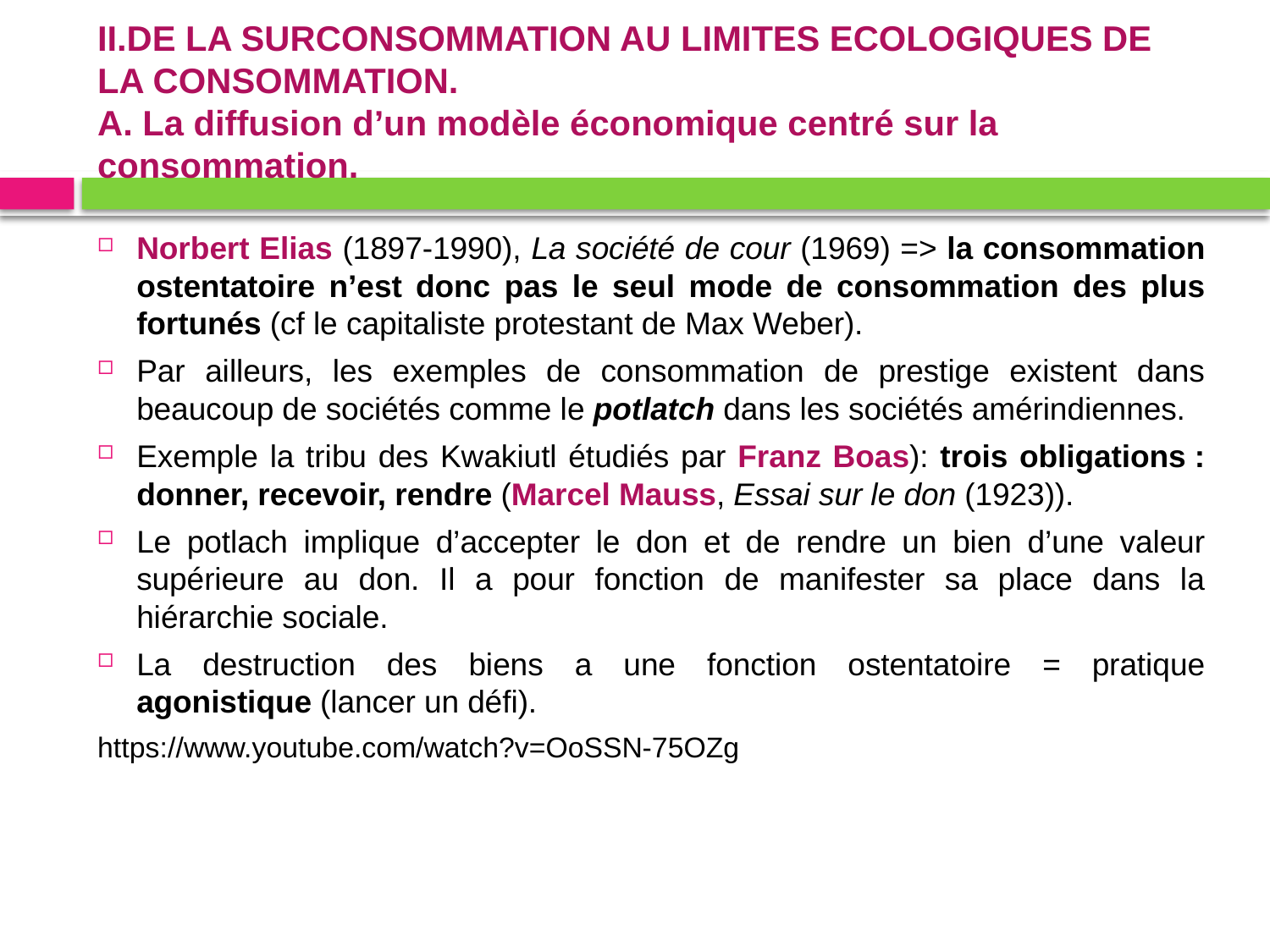

# II.DE LA SURCONSOMMATION AU LIMITES ECOLOGIQUES DE LA CONSOMMATION. A. La diffusion d’un modèle économique centré sur la consommation.
Norbert Elias (1897-1990), La société de cour (1969) => la consommation ostentatoire n’est donc pas le seul mode de consommation des plus fortunés (cf le capitaliste protestant de Max Weber).
Par ailleurs, les exemples de consommation de prestige existent dans beaucoup de sociétés comme le potlatch dans les sociétés amérindiennes.
Exemple la tribu des Kwakiutl étudiés par Franz Boas): trois obligations : donner, recevoir, rendre (Marcel Mauss, Essai sur le don (1923)).
Le potlach implique d’accepter le don et de rendre un bien d’une valeur supérieure au don. Il a pour fonction de manifester sa place dans la hiérarchie sociale.
La destruction des biens a une fonction ostentatoire = pratique agonistique (lancer un défi).
https://www.youtube.com/watch?v=OoSSN-75OZg